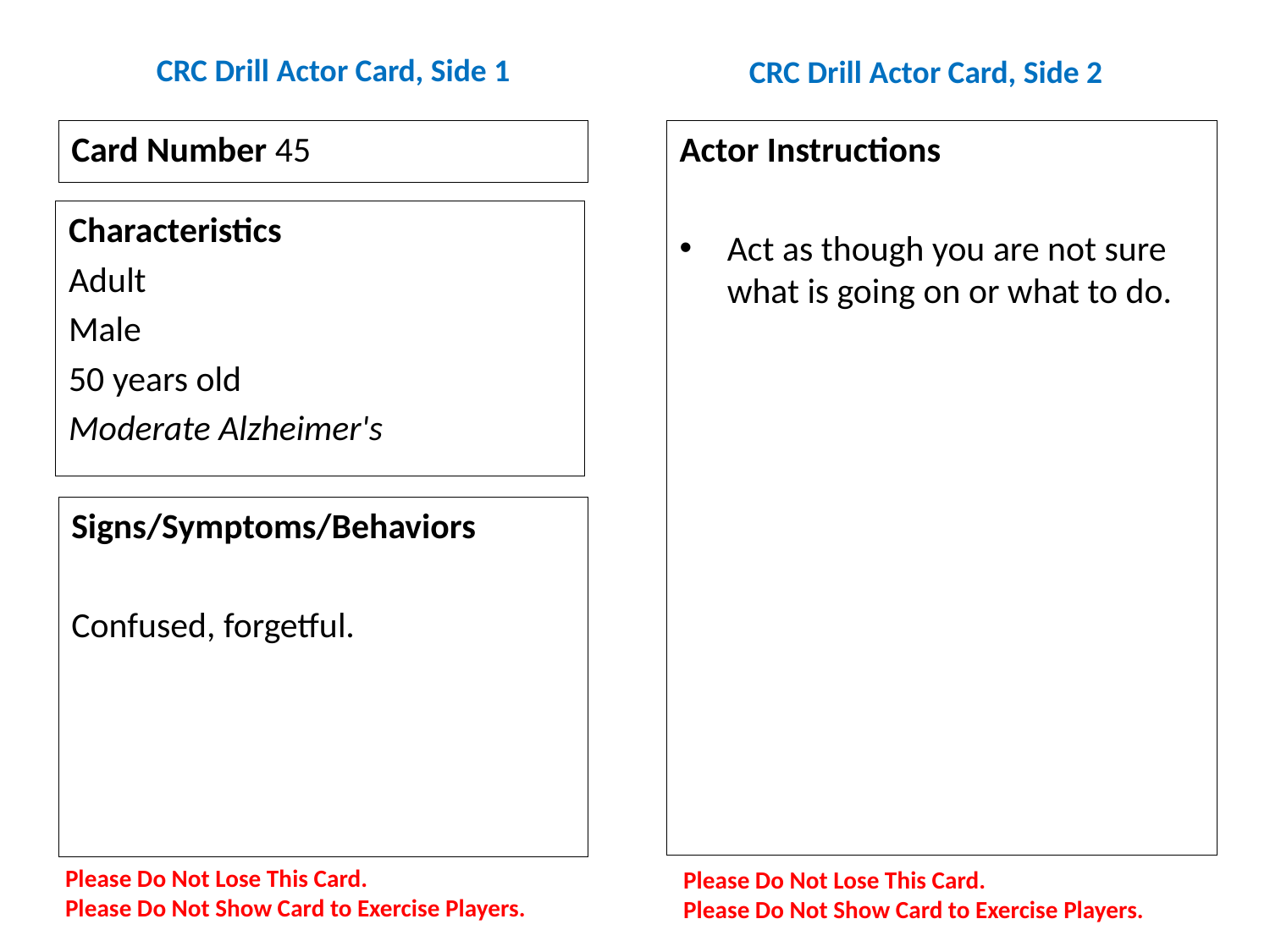

# CRC Drill Actor Card, Side 1
CRC Drill Actor Card, Side 2
Card Number 45
Actor Instructions

Act as though you are not sure what is going on or what to do.
Characteristics
Adult
Male
50 years old
Moderate Alzheimer's

Signs/Symptoms/Behaviors

Confused, forgetful.

Please Do Not Lose This Card.
Please Do Not Show Card to Exercise Players.
Please Do Not Lose This Card.
Please Do Not Show Card to Exercise Players.